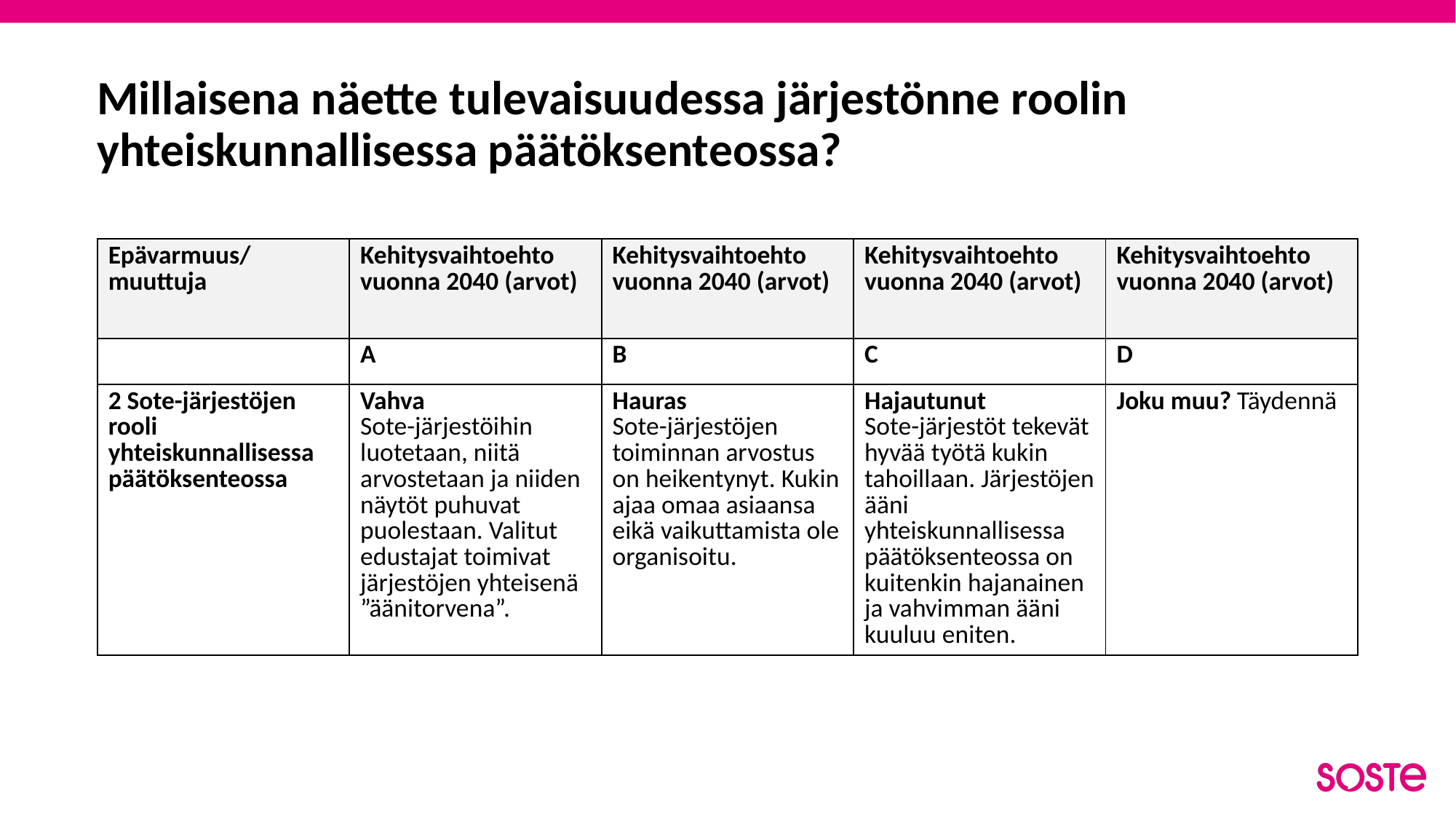

Millaisena näette tulevaisuudessa järjestönne roolin yhteiskunnallisessa päätöksenteossa?
| Epävarmuus/ muuttuja | Kehitysvaihtoehto vuonna 2040 (arvot) | Kehitysvaihtoehto vuonna 2040 (arvot) | Kehitysvaihtoehto vuonna 2040 (arvot) | Kehitysvaihtoehto vuonna 2040 (arvot) |
| --- | --- | --- | --- | --- |
|  | A | B | C | D |
| 2 Sote-järjestöjen rooli yhteiskunnallisessa päätöksenteossa | Vahva Sote-järjestöihin luotetaan, niitä arvostetaan ja niiden näytöt puhuvat puolestaan. Valitut edustajat toimivat järjestöjen yhteisenä ”äänitorvena”. | Hauras Sote-järjestöjen toiminnan arvostus on heikentynyt. Kukin ajaa omaa asiaansa eikä vaikuttamista ole organisoitu. | Hajautunut Sote-järjestöt tekevät hyvää työtä kukin tahoillaan. Järjestöjen ääni yhteiskunnallisessa päätöksenteossa on kuitenkin hajanainen ja vahvimman ääni kuuluu eniten. | Joku muu? Täydennä |